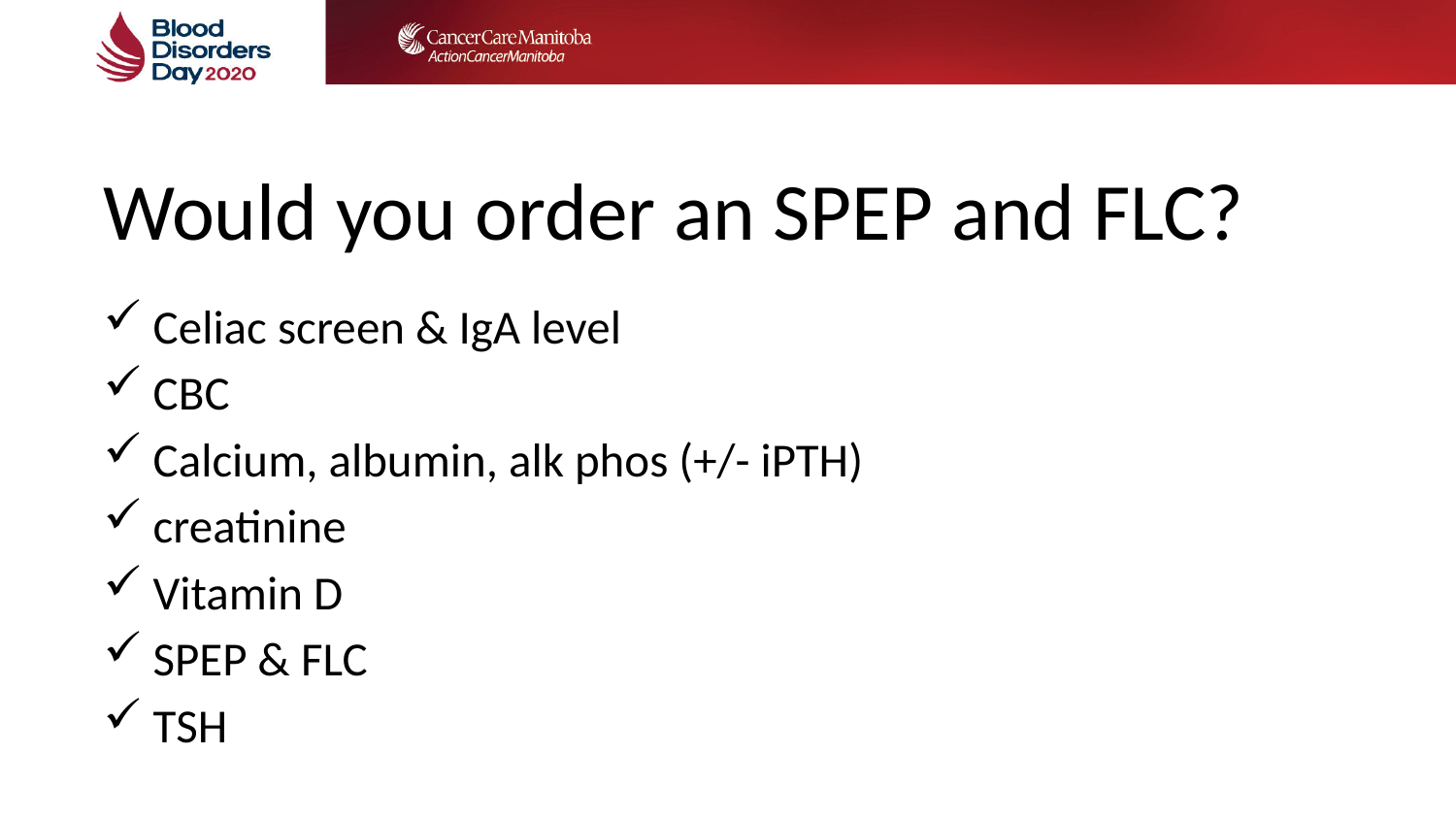

# Would you order an SPEP and FLC?
Celiac screen & IgA level
CBC
Calcium, albumin, alk phos (+/- iPTH)
creatinine
Vitamin D
SPEP & FLC
TSH